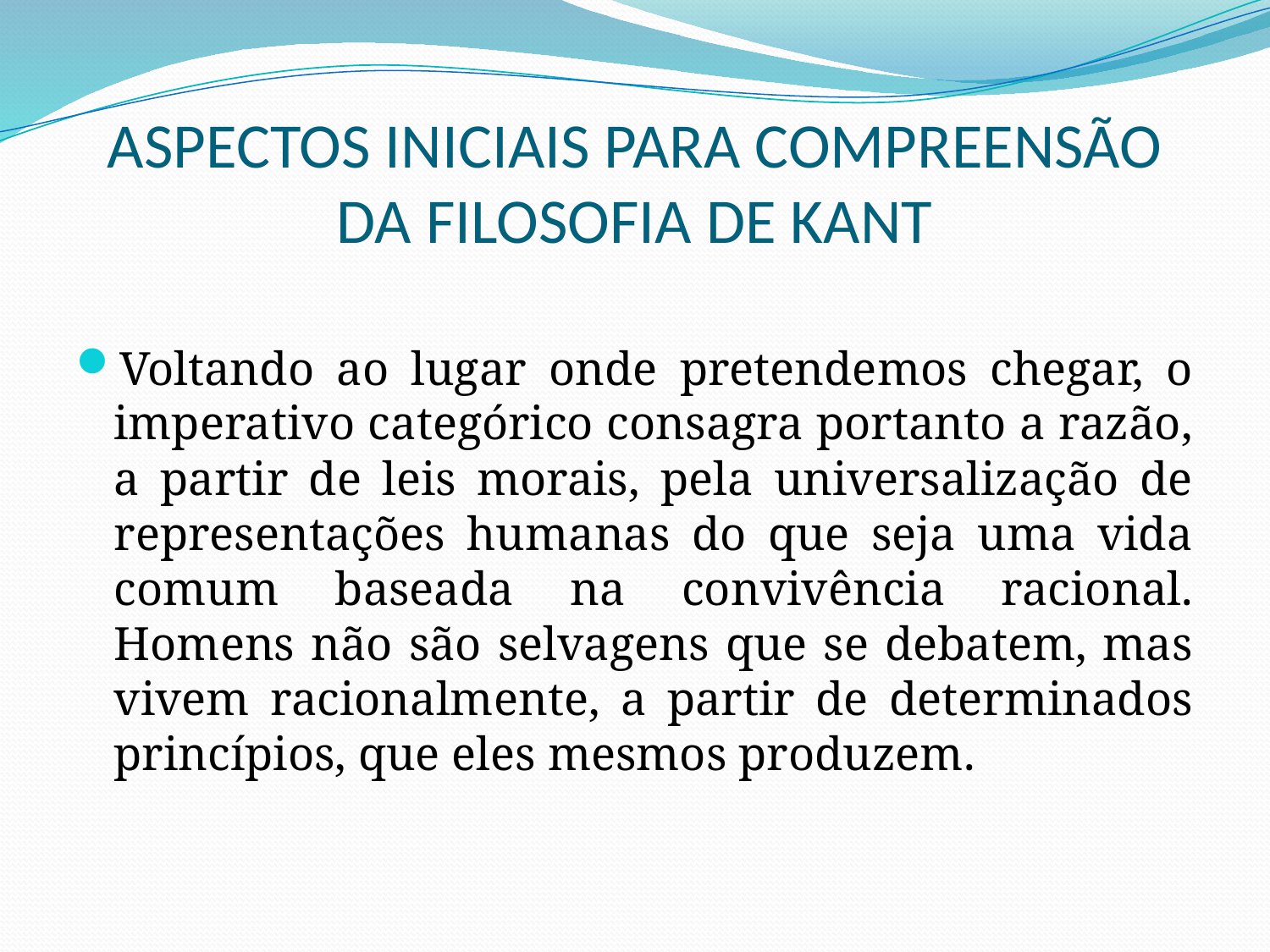

# ASPECTOS INICIAIS PARA COMPREENSÃO DA FILOSOFIA DE KANT

Voltando ao lugar onde pretendemos chegar, o imperativo categórico consagra portanto a razão, a partir de leis morais, pela universalização de representações humanas do que seja uma vida comum baseada na convivência racional. Homens não são selvagens que se debatem, mas vivem racionalmente, a partir de determinados princípios, que eles mesmos produzem.